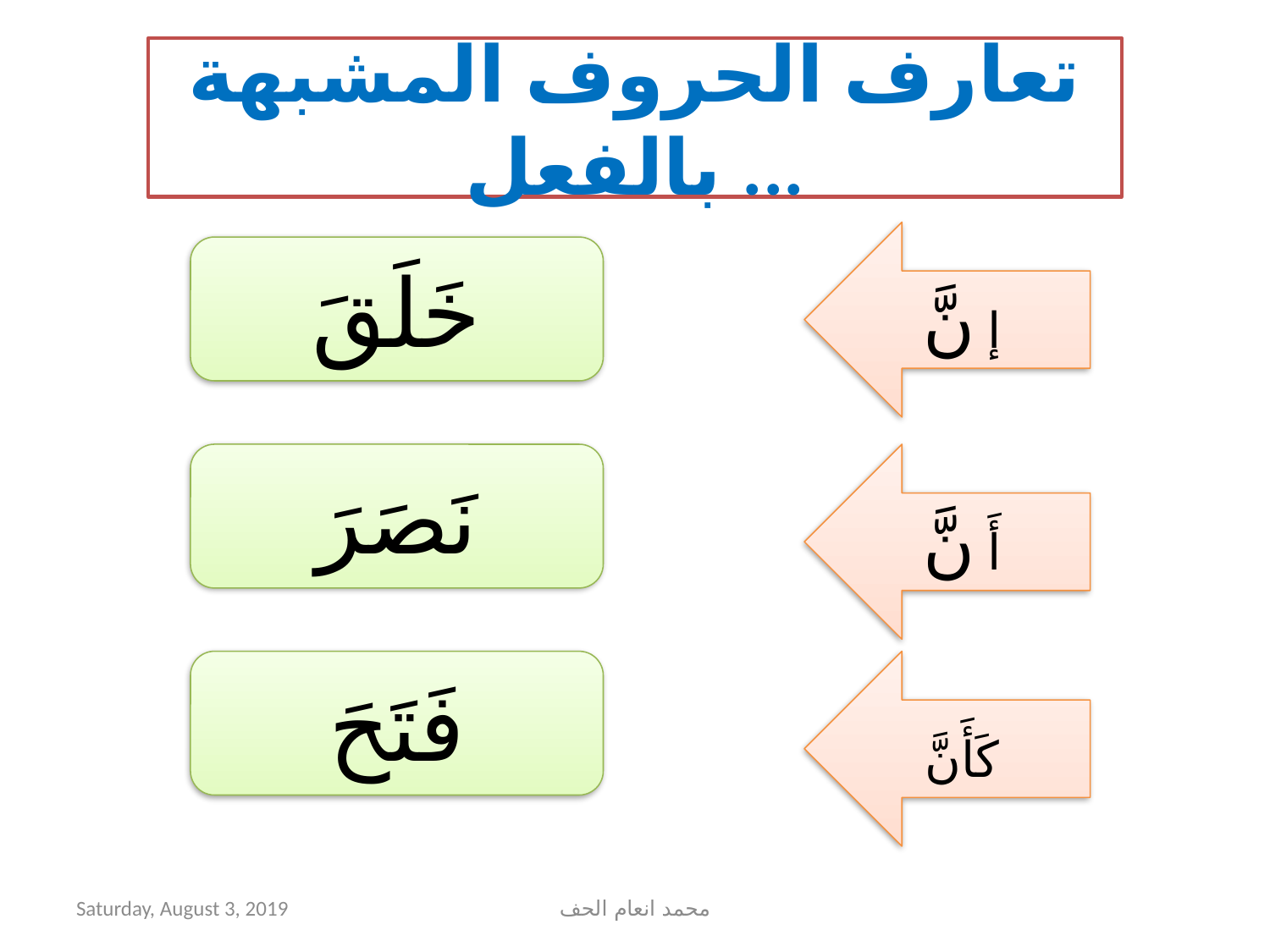

# تعارف الحروف المشبهة بالفعل ...
إ نَّ
خَلَقَ
نَصَرَ
أَ نَّ
فَتَحَ
كَأَنَّ
Saturday, August 3, 2019
محمد انعام الحف